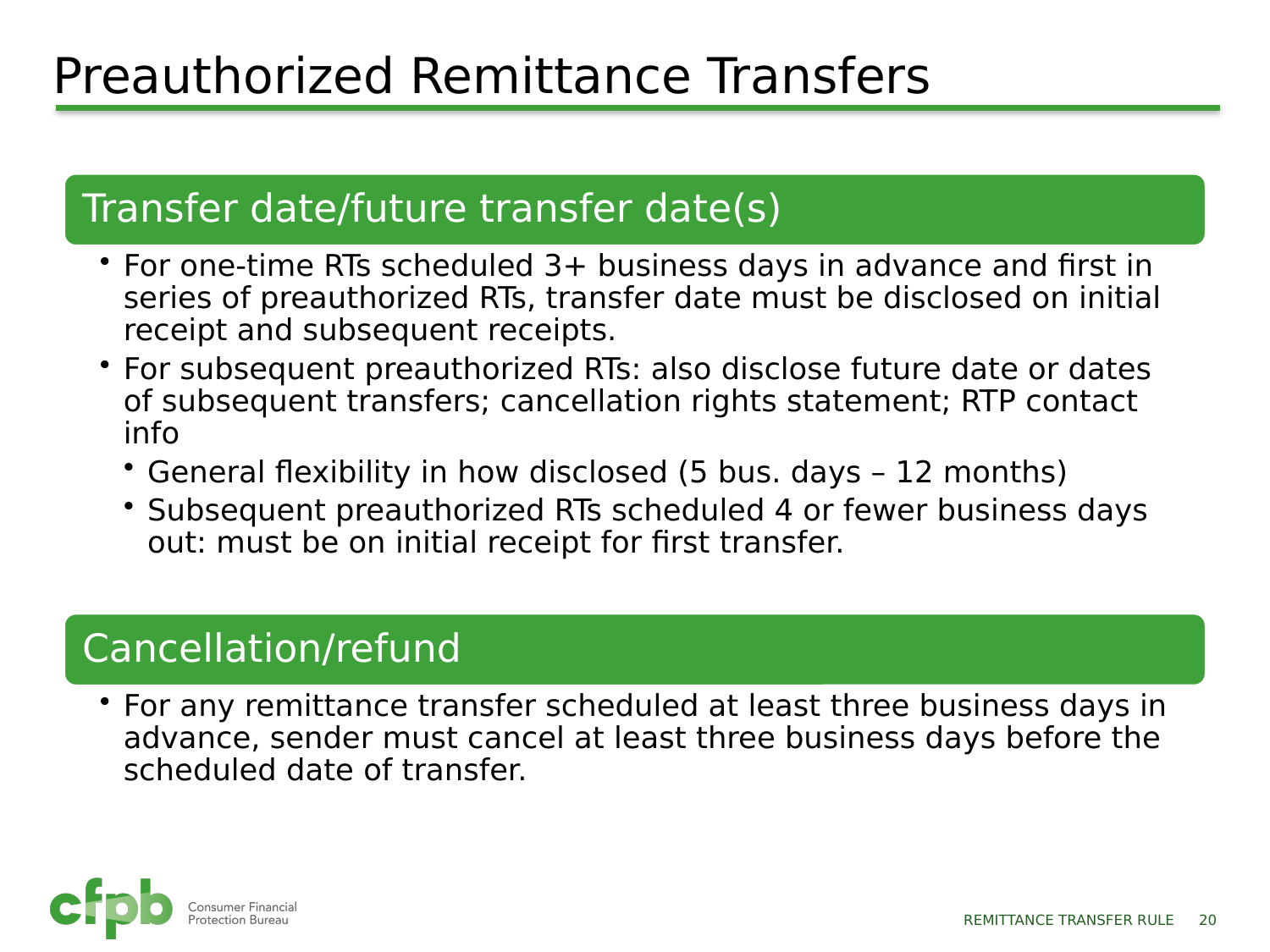

# Preauthorized Remittance Transfers
Transfer date/future transfer date(s)
For one-time RTs scheduled 3+ business days in advance and first in series of preauthorized RTs, transfer date must be disclosed on initial receipt and subsequent receipts.
For subsequent preauthorized RTs: also disclose future date or dates of subsequent transfers; cancellation rights statement; RTP contact info
General flexibility in how disclosed (5 bus. days – 12 months)
Subsequent preauthorized RTs scheduled 4 or fewer business days out: must be on initial receipt for first transfer.

Cancellation/refund
For any remittance transfer scheduled at least three business days in advance, sender must cancel at least three business days before the scheduled date of transfer.
Remittance Transfer Rule
20